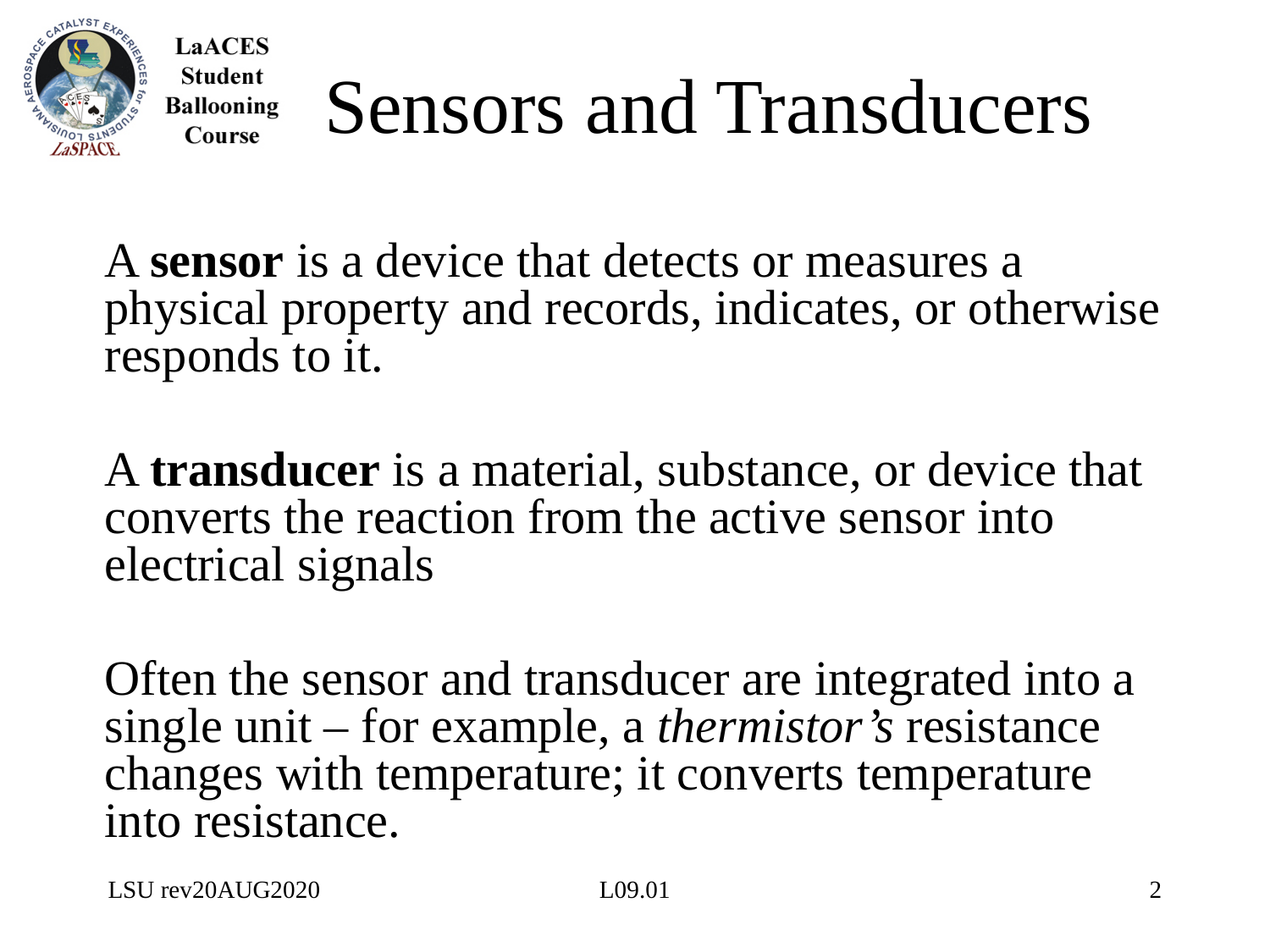

# Sensors and Transducers
A sensor is a device that detects or measures a physical property and records, indicates, or otherwise responds to it.

A transducer is a material, substance, or device that converts the reaction from the active sensor into electrical signals

Often the sensor and transducer are integrated into a single unit – for example, a thermistor’s resistance changes with temperature; it converts temperature into resistance.
LSU rev20AUG2020
L09.01
2